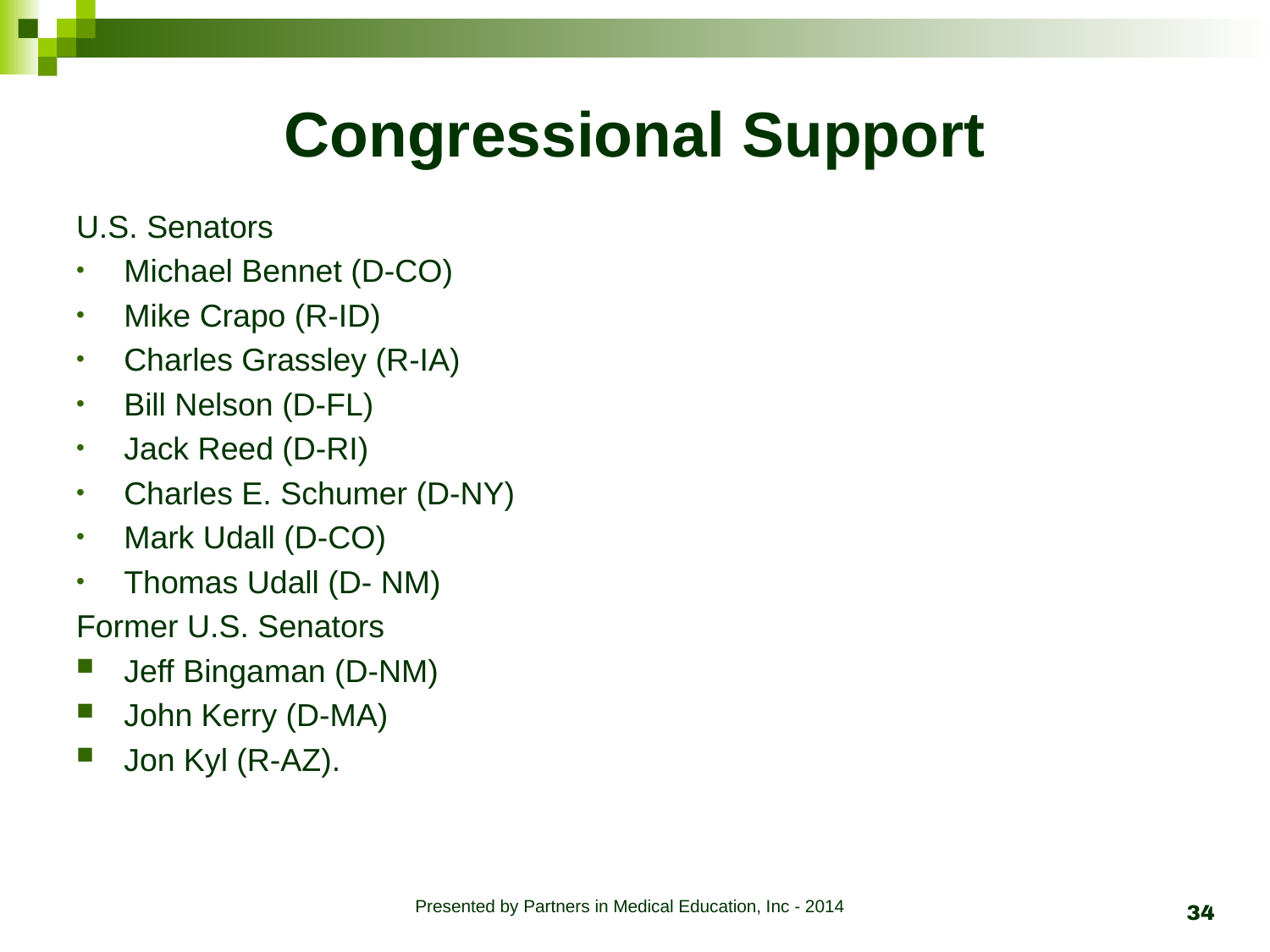

# Congressional Support
U.S. Senators
Michael Bennet (D-CO)
Mike Crapo (R-ID)
Charles Grassley (R-IA)
Bill Nelson (D-FL)
Jack Reed (D-RI)
Charles E. Schumer (D-NY)
Mark Udall (D-CO)
Thomas Udall (D- NM)
Former U.S. Senators
Jeff Bingaman (D-NM)
John Kerry (D-MA)
Jon Kyl (R-AZ).

34
Presented by Partners in Medical Education, Inc - 2014